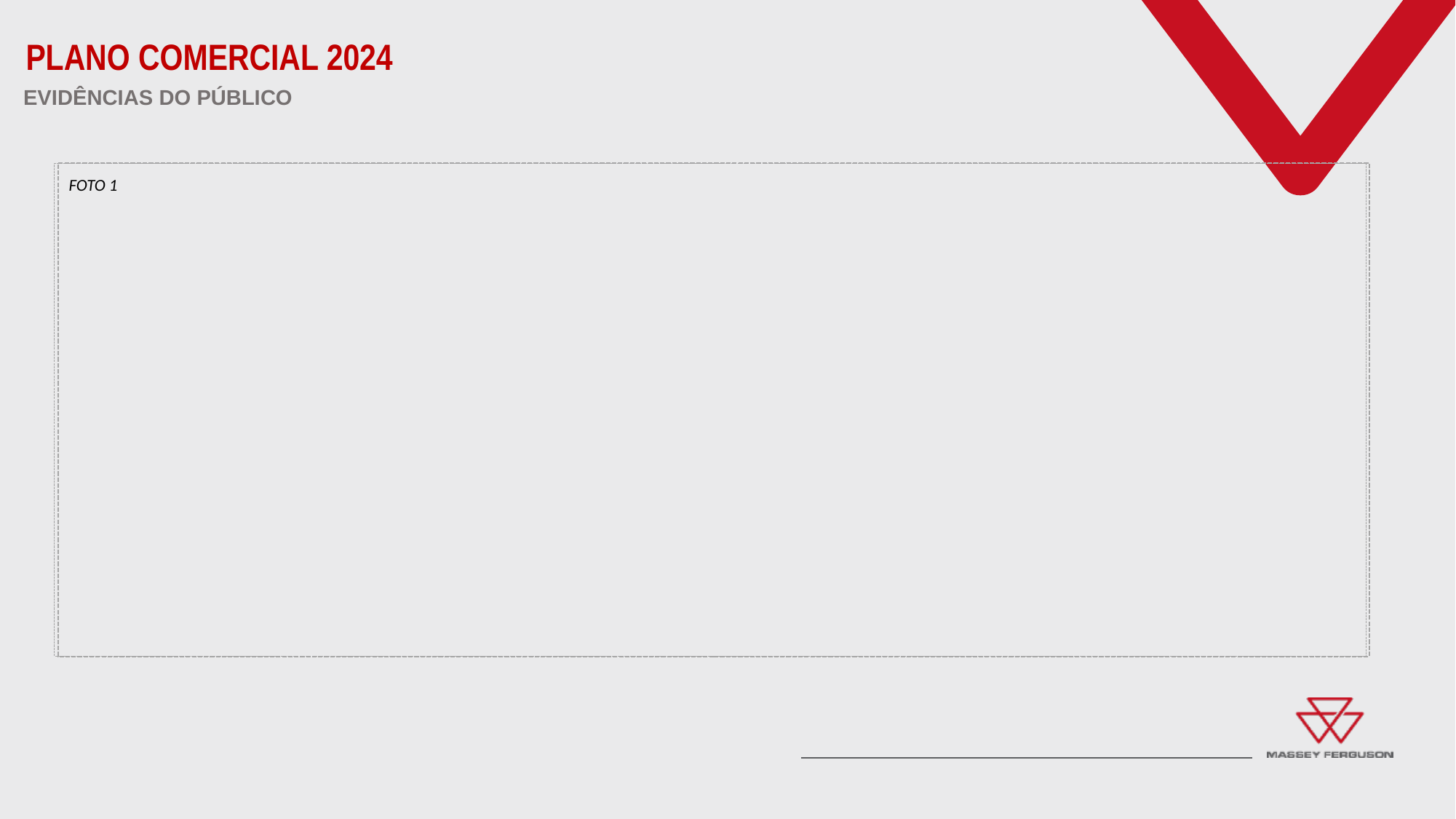

PLANO COMERCIAL 2024
EVIDÊNCIAS DO PÚBLICO

FOTO 1